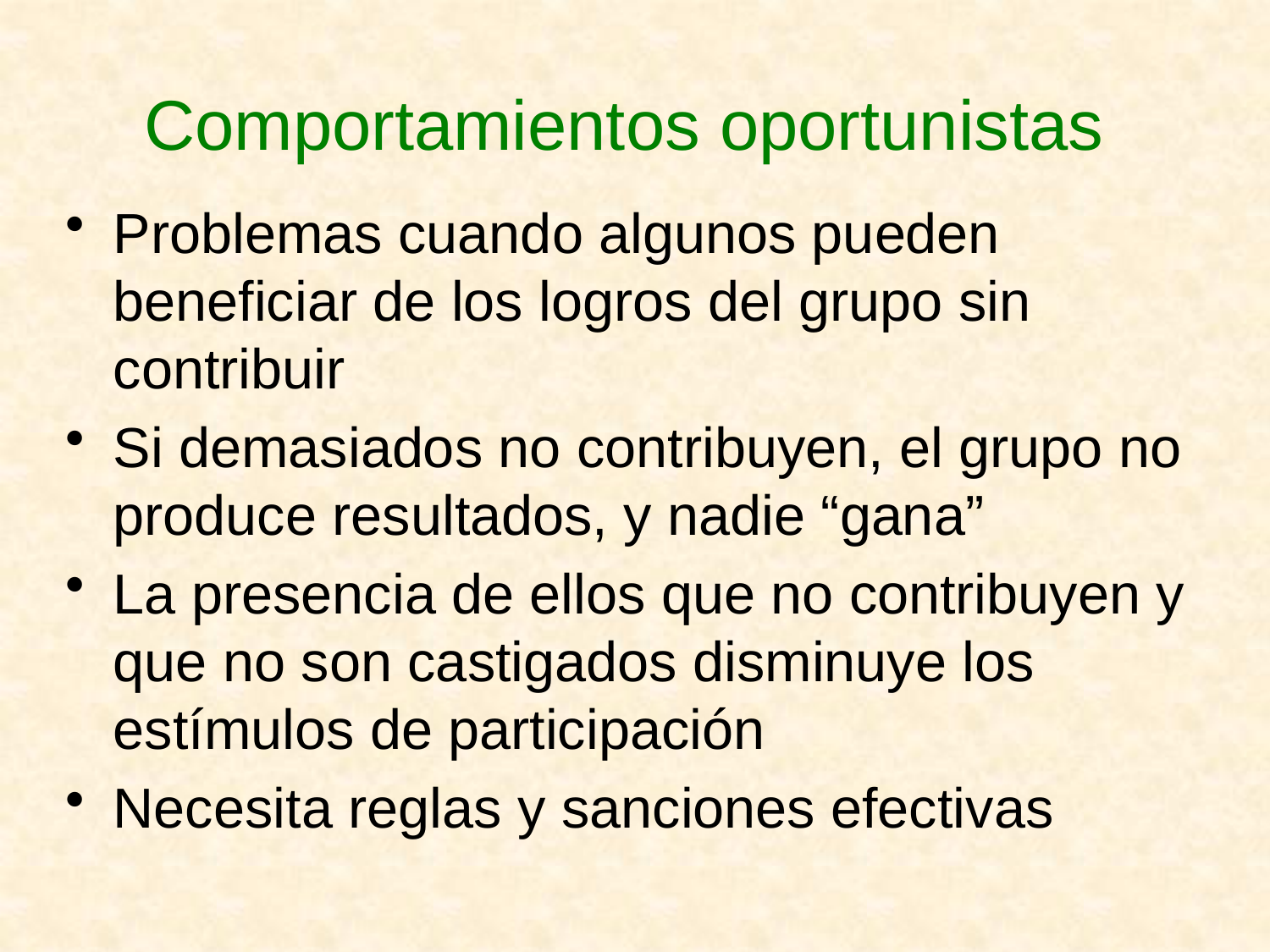

# Comportamientos oportunistas
Problemas cuando algunos pueden beneficiar de los logros del grupo sin contribuir
Si demasiados no contribuyen, el grupo no produce resultados, y nadie “gana”
La presencia de ellos que no contribuyen y que no son castigados disminuye los estímulos de participación
Necesita reglas y sanciones efectivas